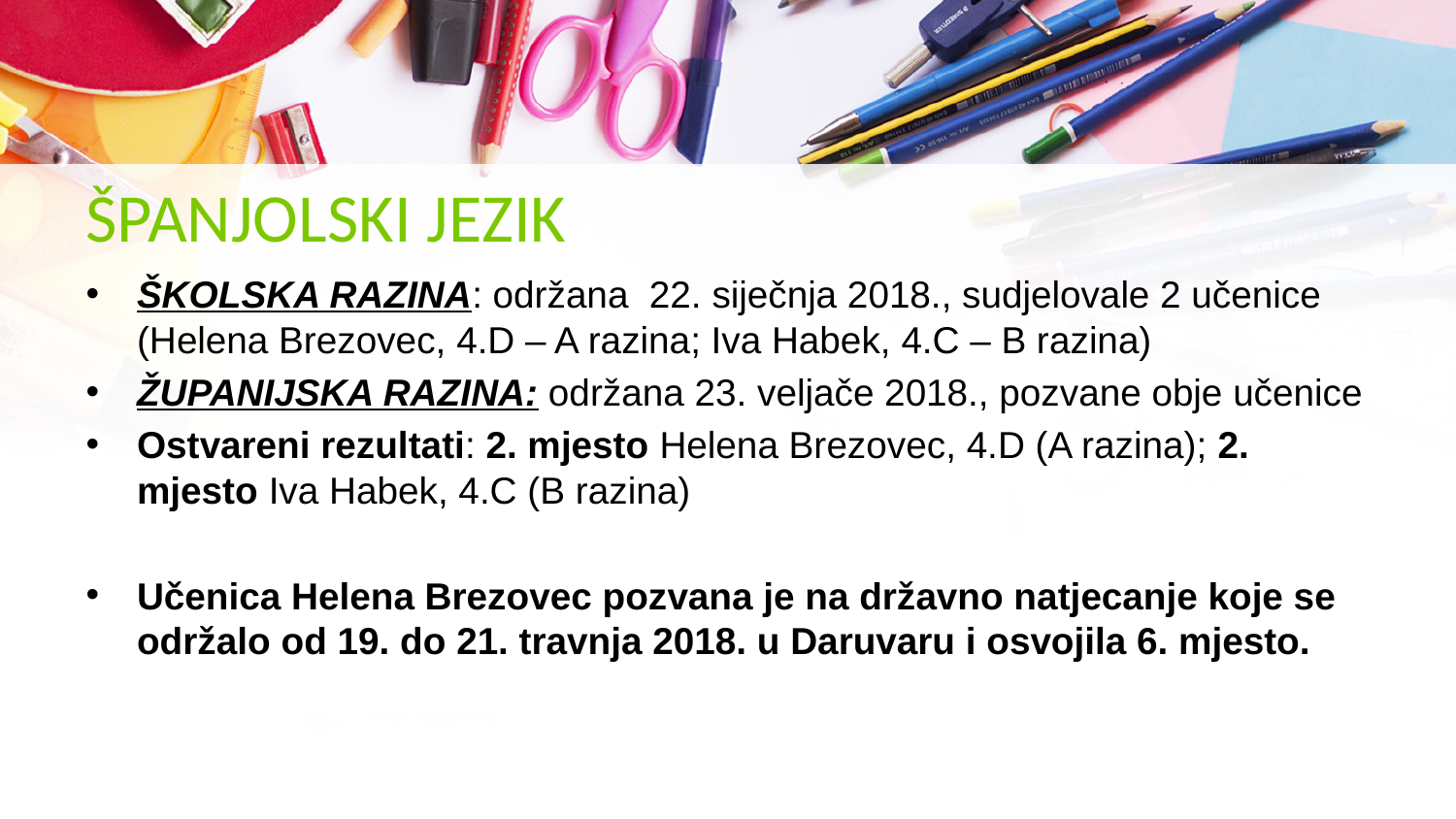

# ŠPANJOLSKI JEZIK
ŠKOLSKA RAZINA: održana  22. siječnja 2018., sudjelovale 2 učenice (Helena Brezovec, 4.D – A razina; Iva Habek, 4.C – B razina)
ŽUPANIJSKA RAZINA: održana 23. veljače 2018., pozvane obje učenice
Ostvareni rezultati: 2. mjesto Helena Brezovec, 4.D (A razina); 2. mjesto Iva Habek, 4.C (B razina)

Učenica Helena Brezovec pozvana je na državno natjecanje koje se održalo od 19. do 21. travnja 2018. u Daruvaru i osvojila 6. mjesto.